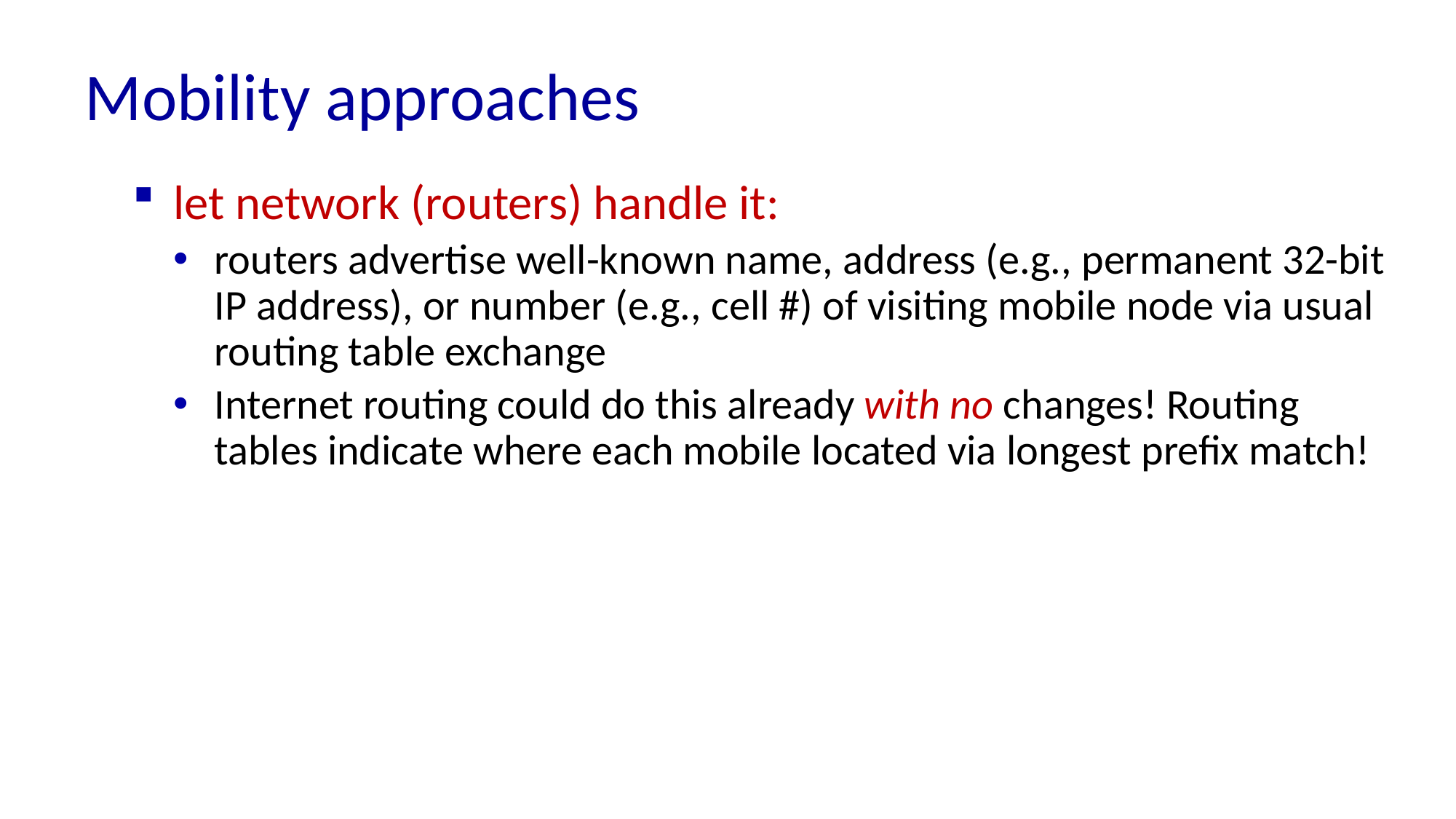

# Mobility approaches
let network (routers) handle it:
routers advertise well-known name, address (e.g., permanent 32-bit IP address), or number (e.g., cell #) of visiting mobile node via usual routing table exchange
Internet routing could do this already with no changes! Routing tables indicate where each mobile located via longest prefix match!